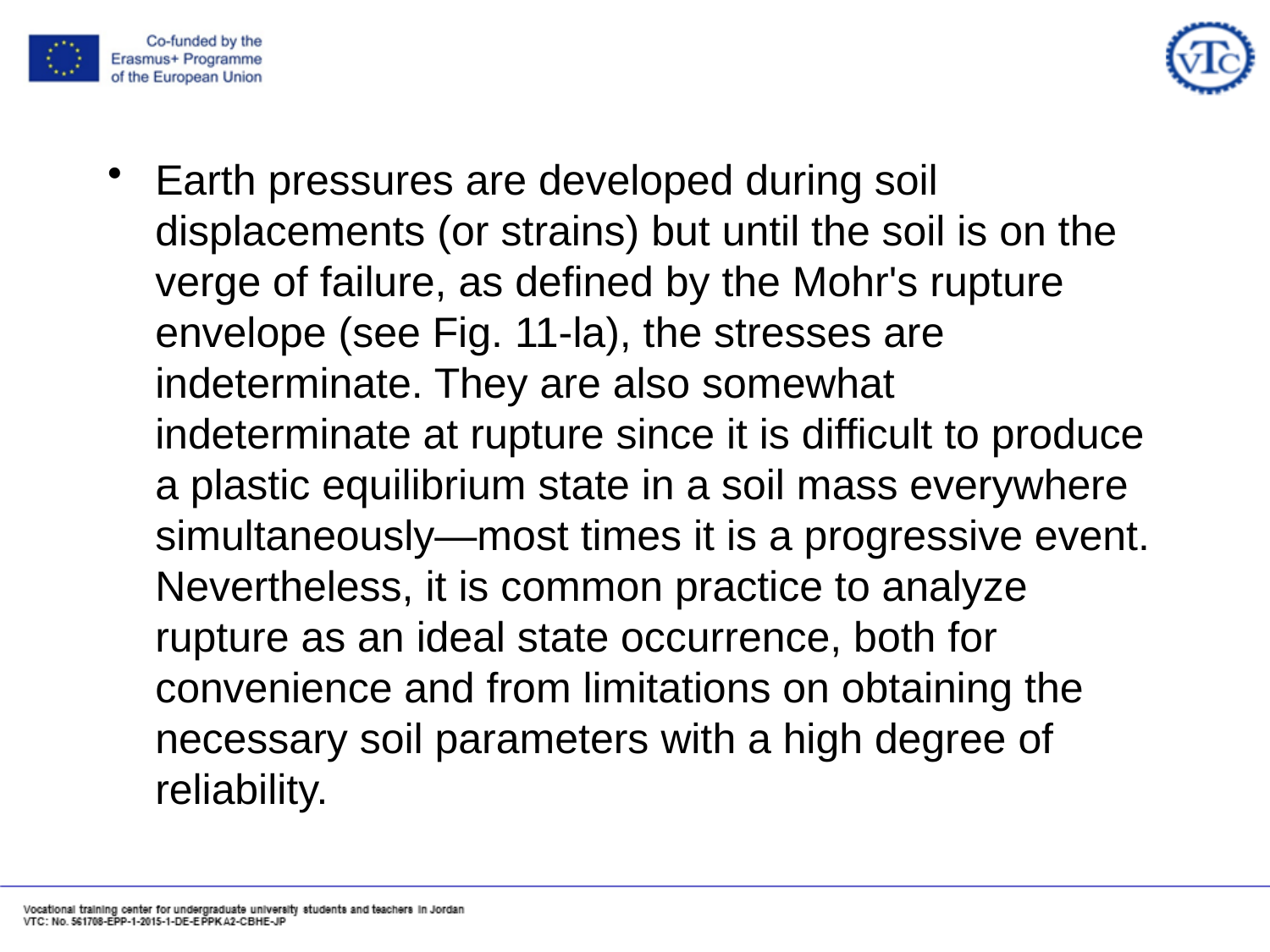

Earth pressures are developed during soil displacements (or strains) but until the soil is on the verge of failure, as defined by the Mohr's rupture envelope (see Fig. 11-la), the stresses are indeterminate. They are also somewhat indeterminate at rupture since it is difficult to produce a plastic equilibrium state in a soil mass everywhere simultaneously—most times it is a progressive event. Nevertheless, it is common practice to analyze rupture as an ideal state occurrence, both for convenience and from limitations on obtaining the necessary soil parameters with a high degree of reliability.